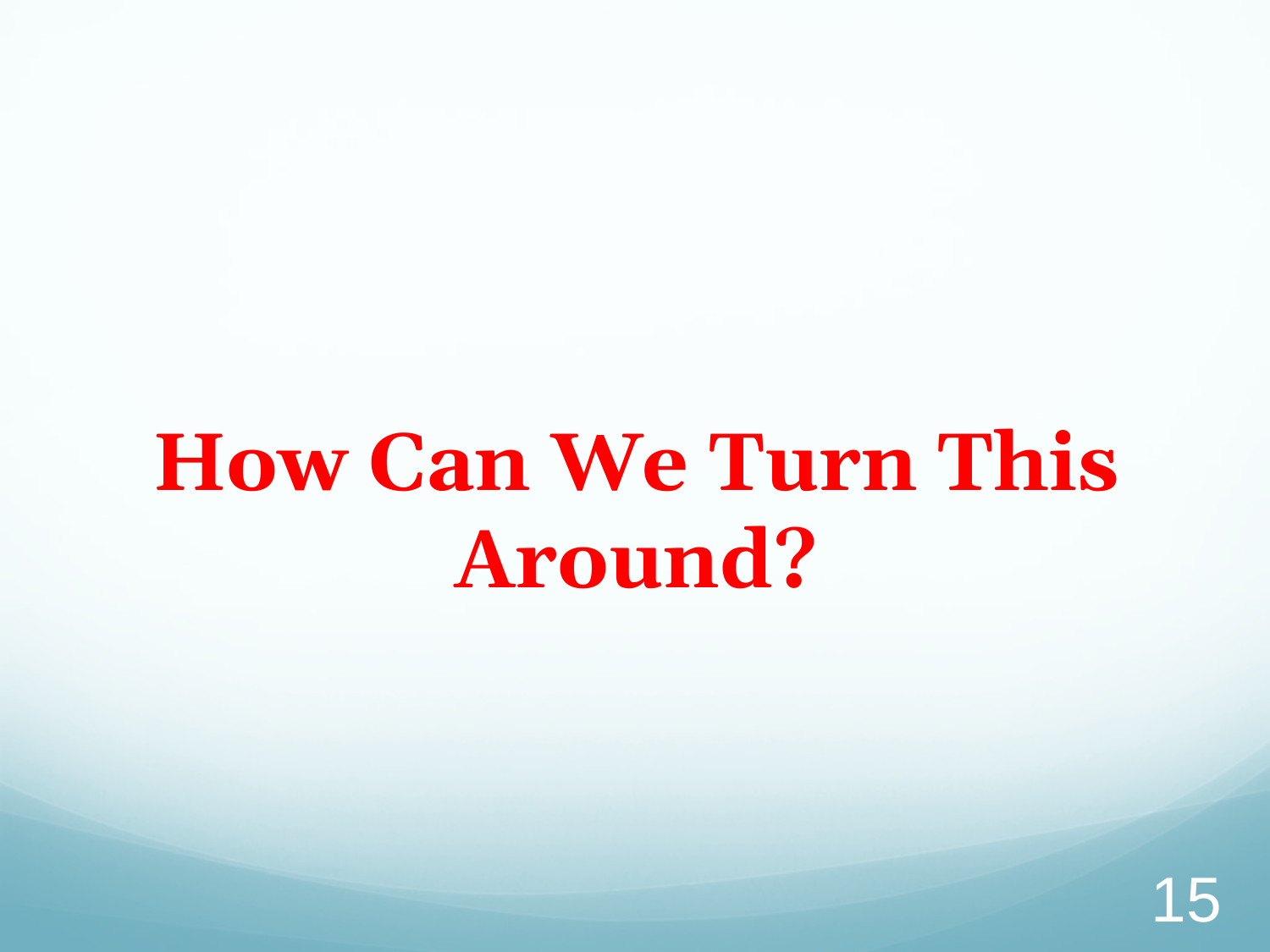

# How Can We Turn This Around?
15